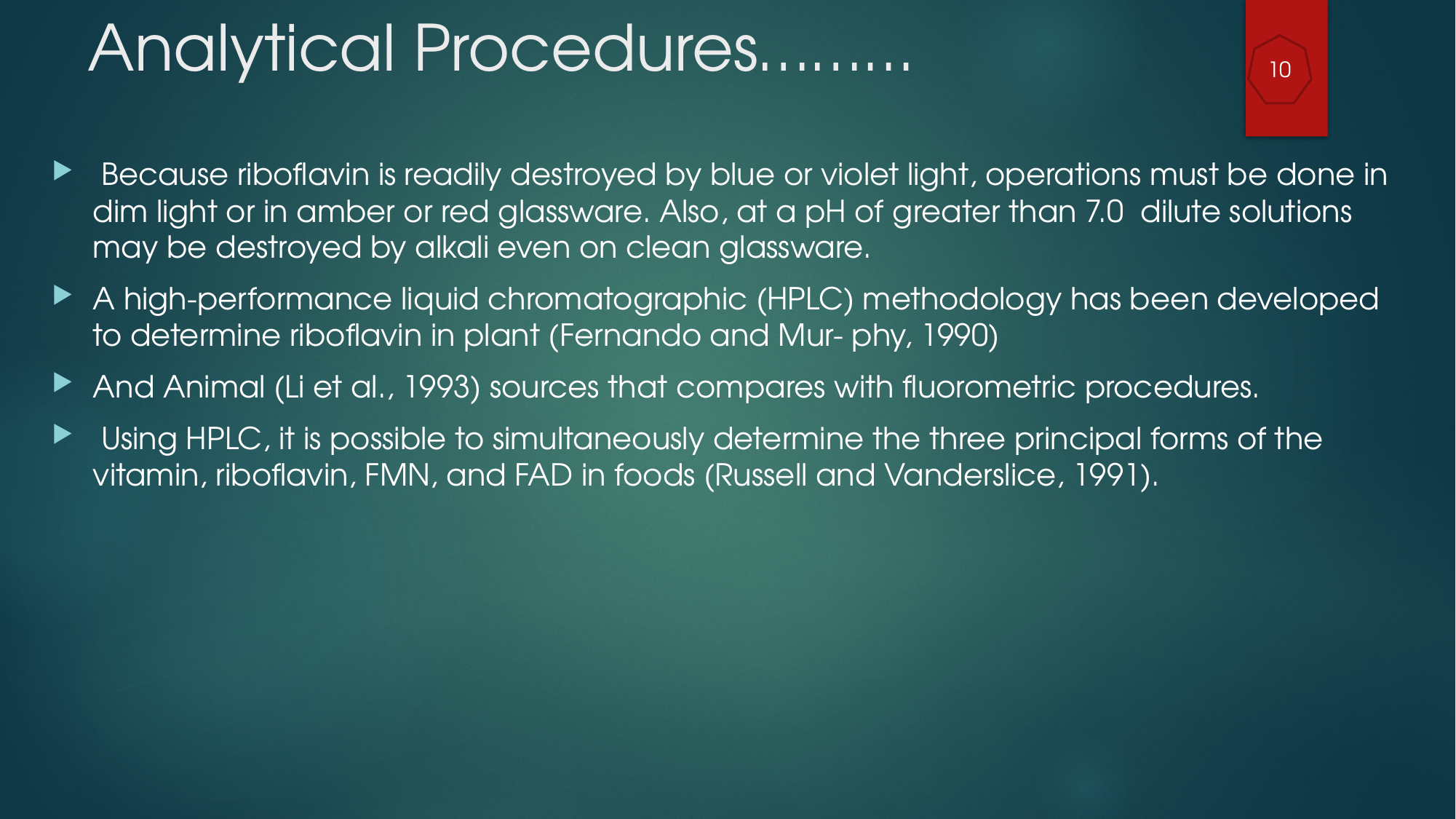

# Analytical Procedures……...
10
 Because riboflavin is readily destroyed by blue or violet light, operations must be done in dim light or in amber or red glassware. Also, at a pH of greater than 7.0  dilute solutions may be destroyed by alkali even on clean glassware.
A high-performance liquid chromatographic (HPLC) methodology has been developed to determine riboflavin in plant (Fernando and Mur- phy, 1990)
And Animal (Li et al., 1993) sources that compares with fluorometric procedures.
 Using HPLC, it is possible to simultaneously determine the three principal forms of the vitamin, riboflavin, FMN, and FAD in foods (Russell and Vanderslice, 1991).